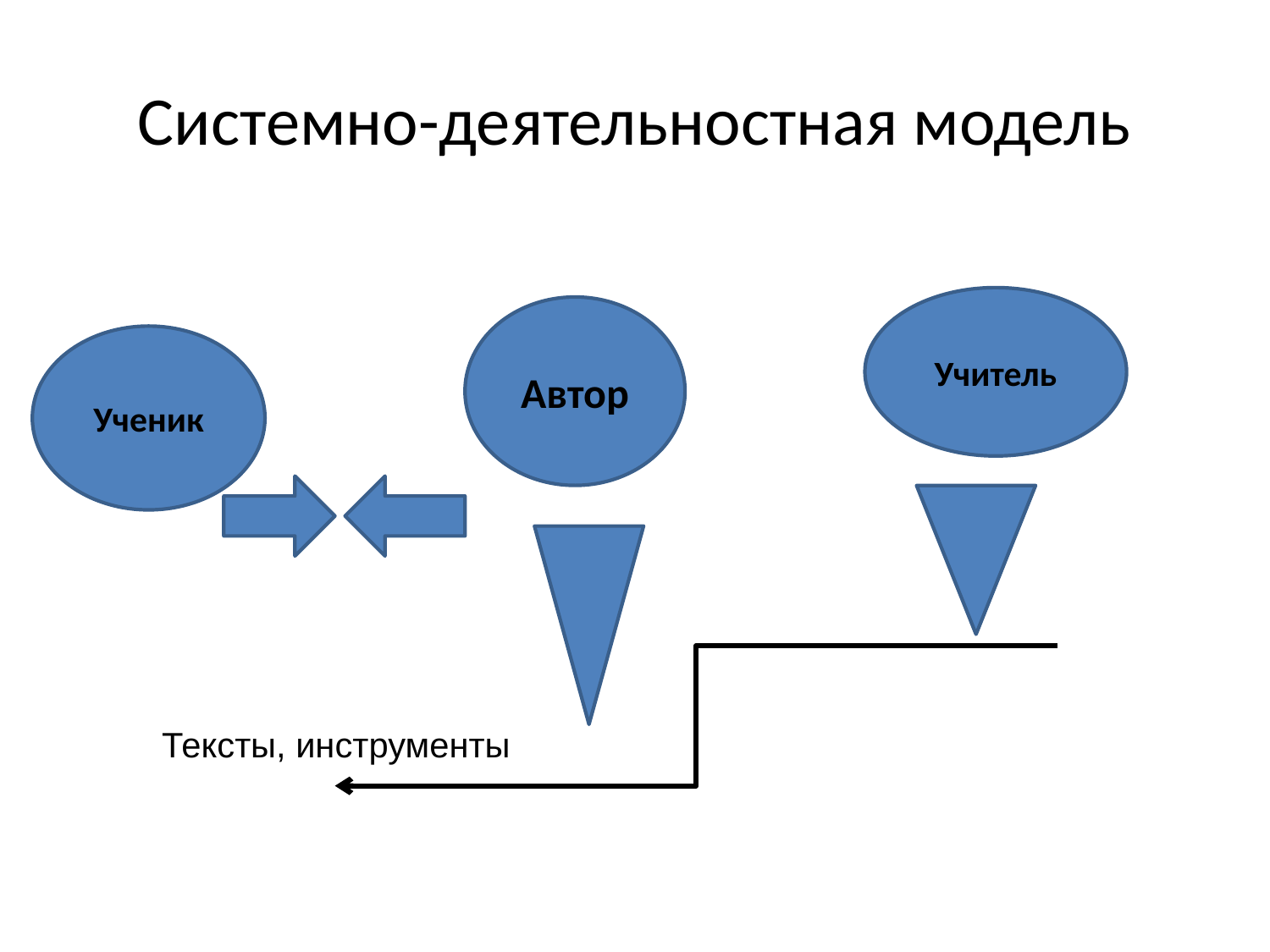

# Системно-деятельностная модель
Учитель

Автор

Ученик

Тексты, инструменты